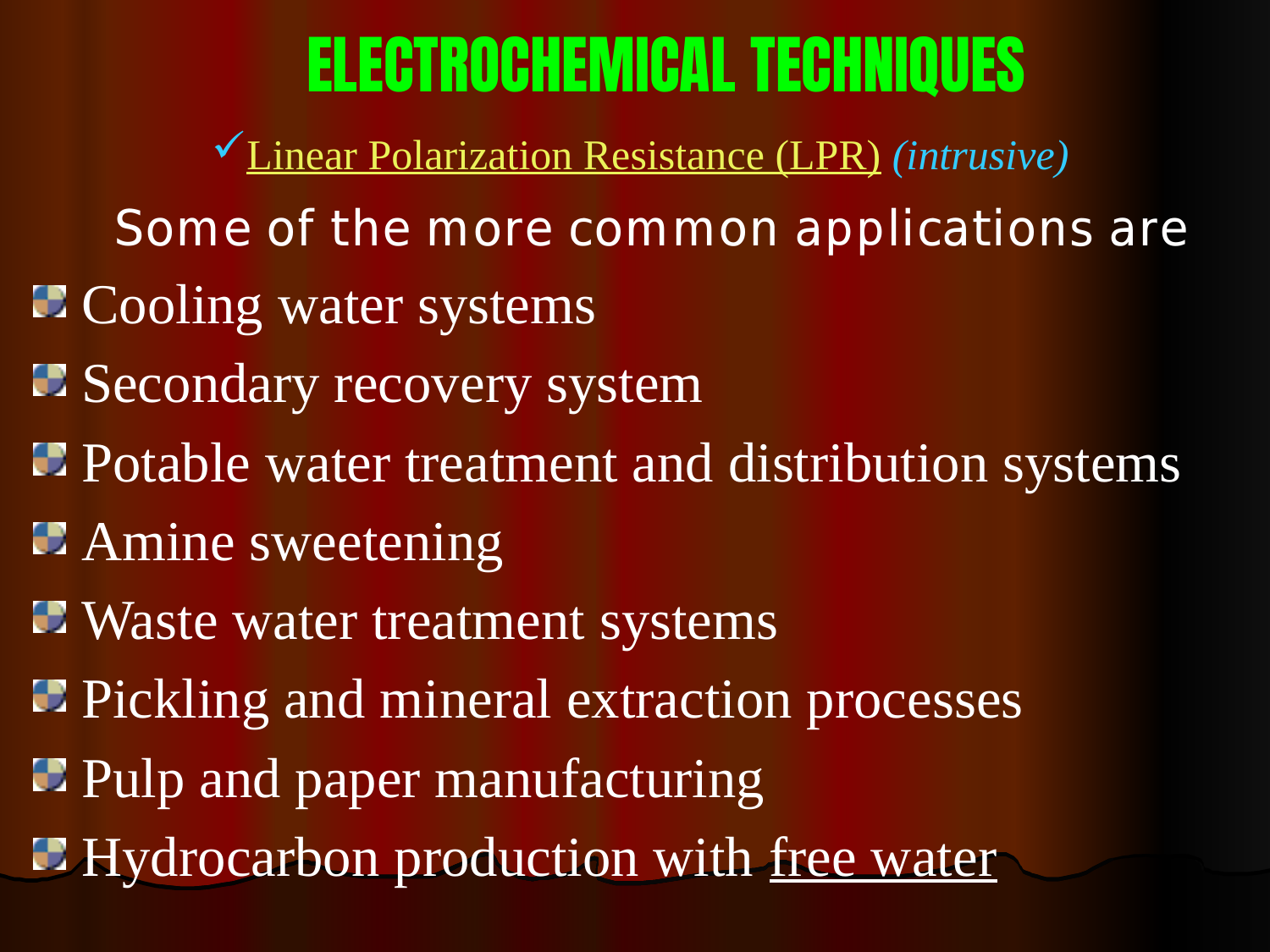

# ELECTROCHEMICAL TECHNIQUES
Linear Polarization Resistance (LPR) (intrusive)
 Some of the more common applications are
Cooling water systems
Secondary recovery system
Potable water treatment and distribution systems
Amine sweetening
Waste water treatment systems
Pickling and mineral extraction processes
Pulp and paper manufacturing
Hydrocarbon production with free water